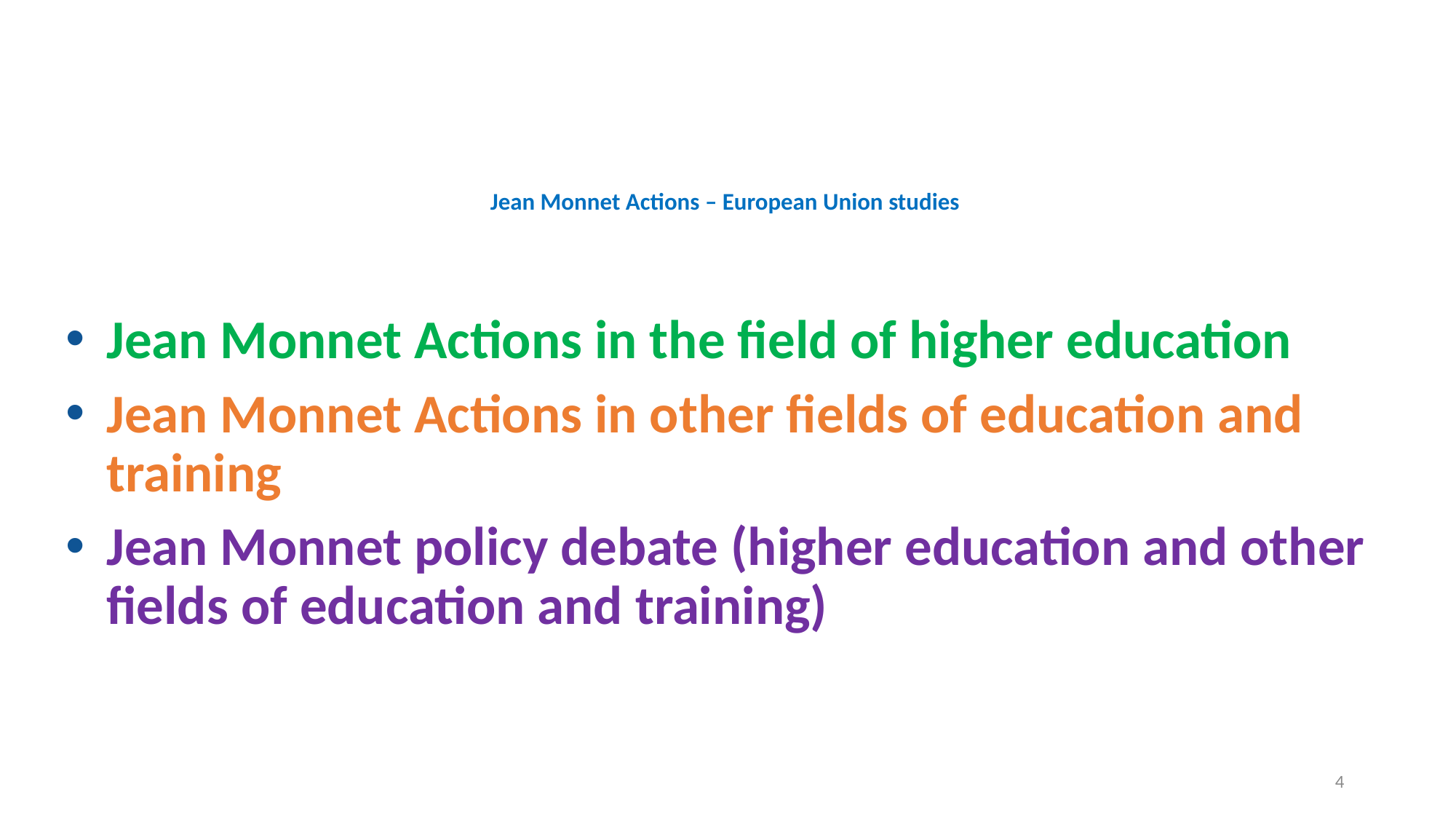

Jean Monnet Actions – European Union studies

Jean Monnet Actions in the field of higher education
Jean Monnet Actions in other fields of education and training
Jean Monnet policy debate (higher education and other fields of education and training)

4